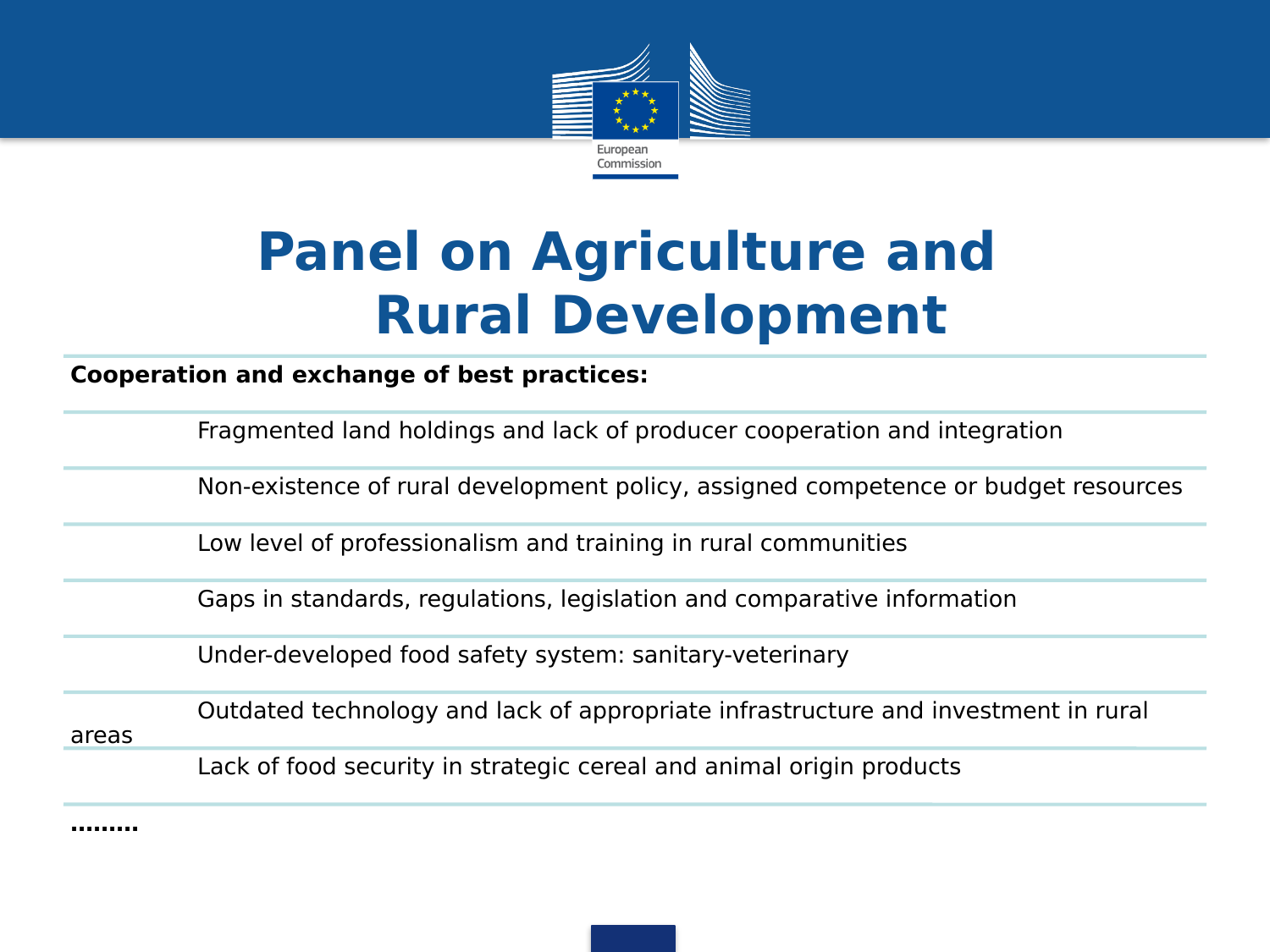

# Panel on Agriculture and Rural Development
Cooperation and exchange of best practices:
	Fragmented land holdings and lack of producer cooperation and integration
	Non-existence of rural development policy, assigned competence or budget resources
	Low level of professionalism and training in rural communities
	Gaps in standards, regulations, legislation and comparative information
	Under-developed food safety system: sanitary-veterinary
	Outdated technology and lack of appropriate infrastructure and investment in rural areas
	Lack of food security in strategic cereal and animal origin products
………